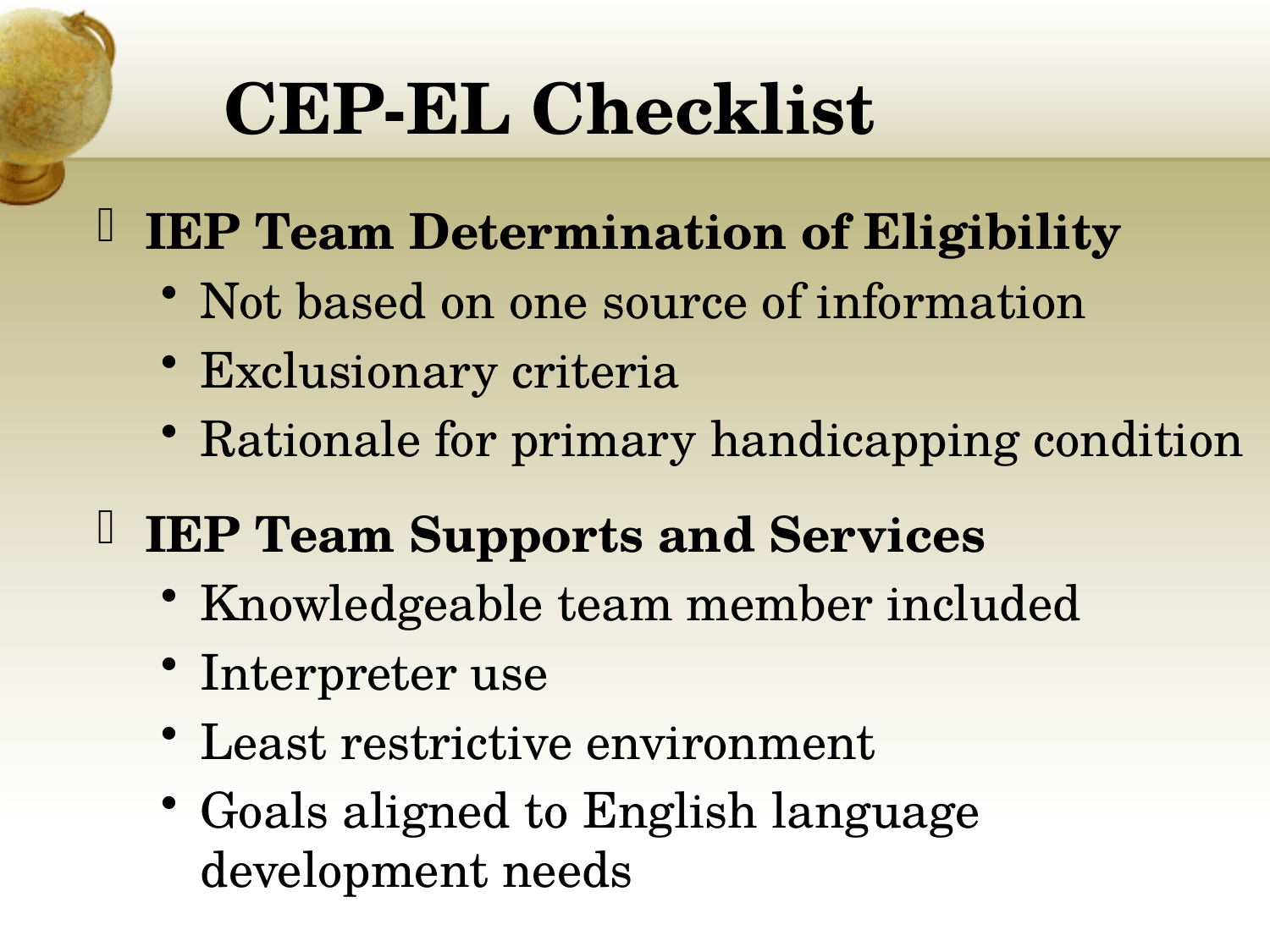

CEP-EL Checklist

IEP Team Determination of Eligibility
Not based on one source of information
Exclusionary criteria
Rationale for primary handicapping condition

IEP Team Supports and Services
Knowledgeable team member included
Interpreter use
Least restrictive environment
Goals aligned to English language development needs